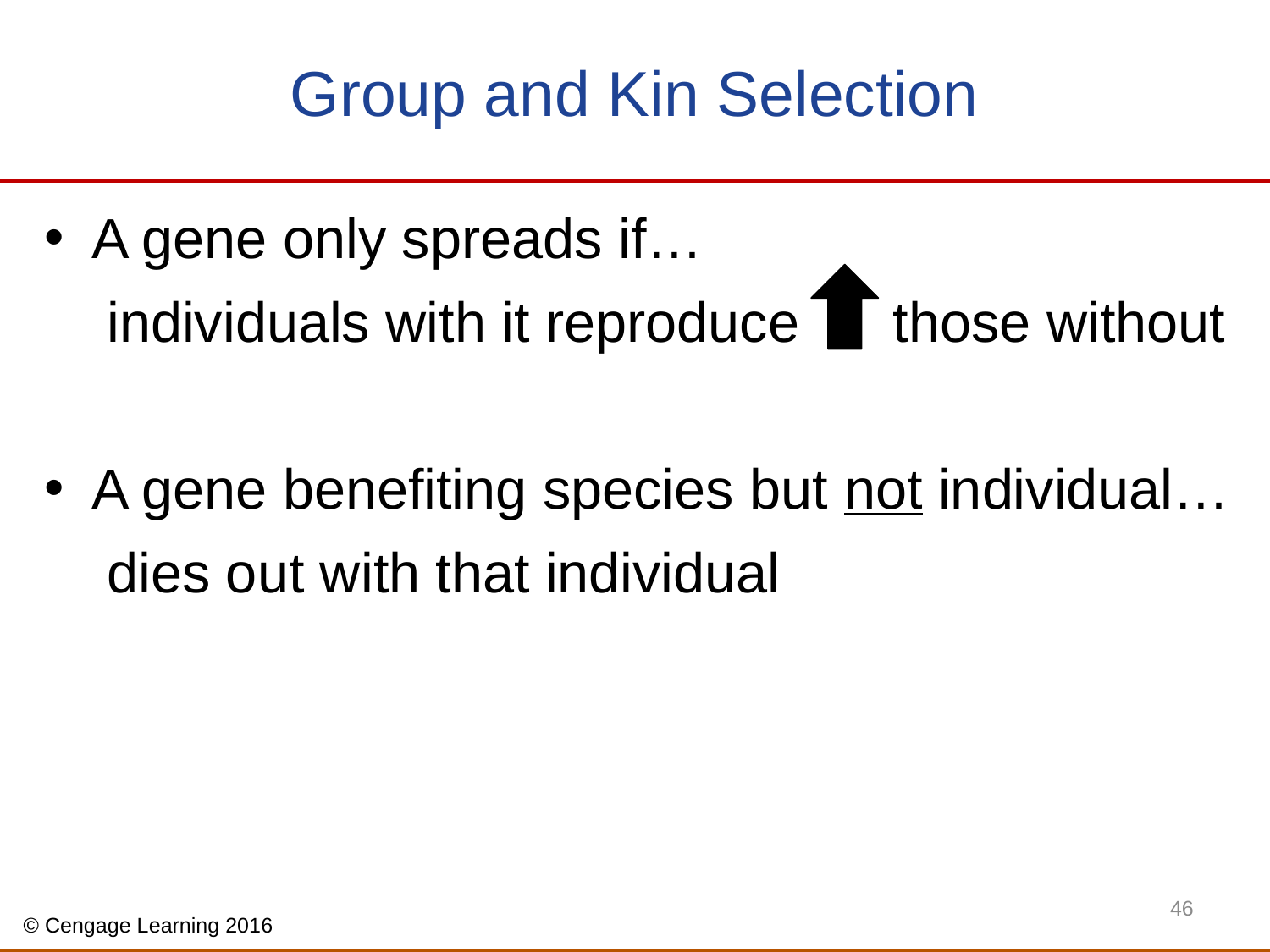

# Group and Kin Selection
A gene only spreads if…
    individuals with it reproduce      those without

A gene benefiting species but not individual…
    dies out with that individual

46